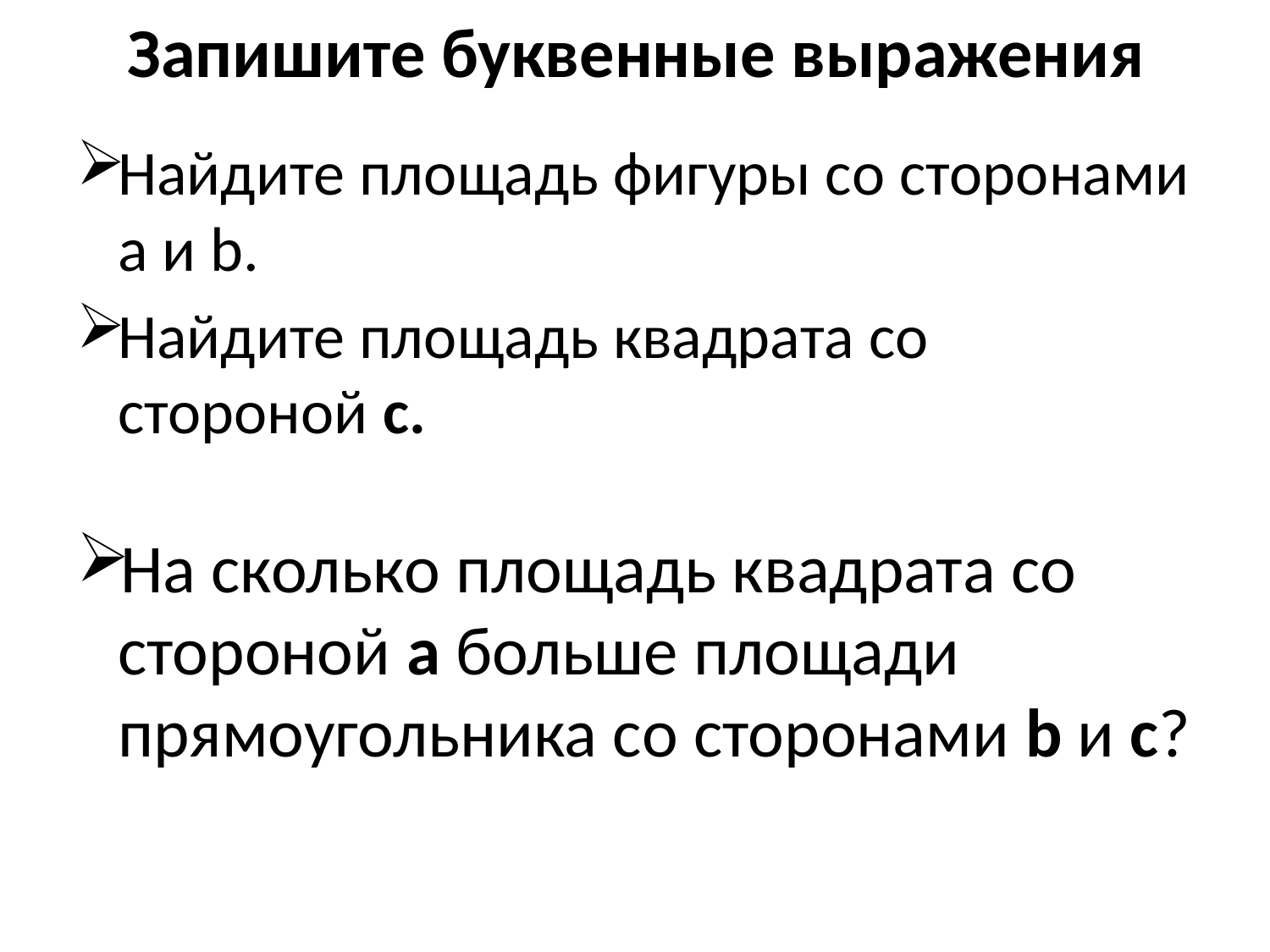

# Запишите буквенные выражения
Найдите площадь фигуры со сторонами a и b.
Найдите площадь квадрата со стороной с.

На сколько площадь квадрата со стороной а больше площади прямоугольника со сторонами b и c?